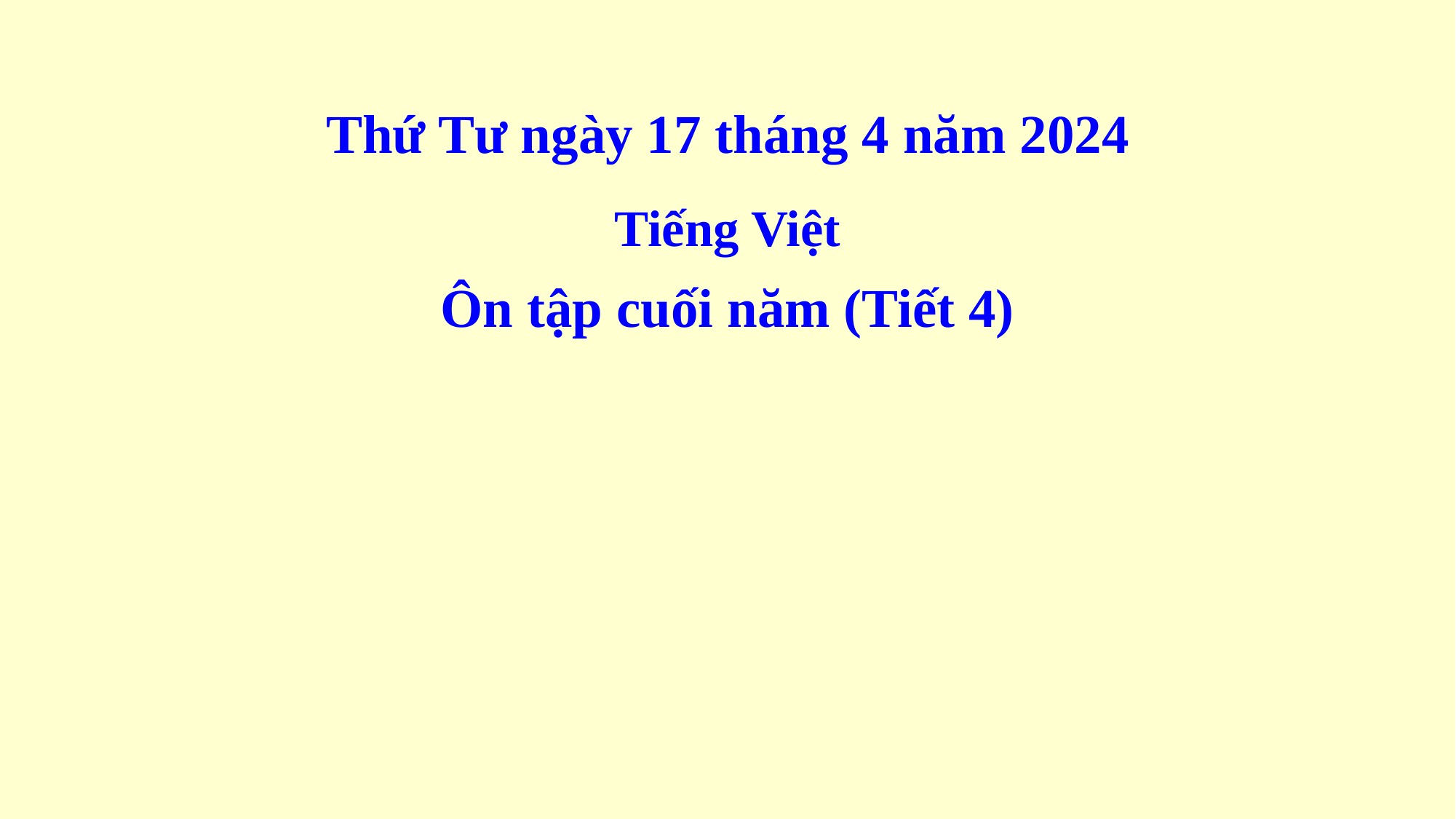

Thứ Tư ngày 17 tháng 4 năm 2024
Tiếng Việt

Ôn tập cuối năm (Tiết 4)